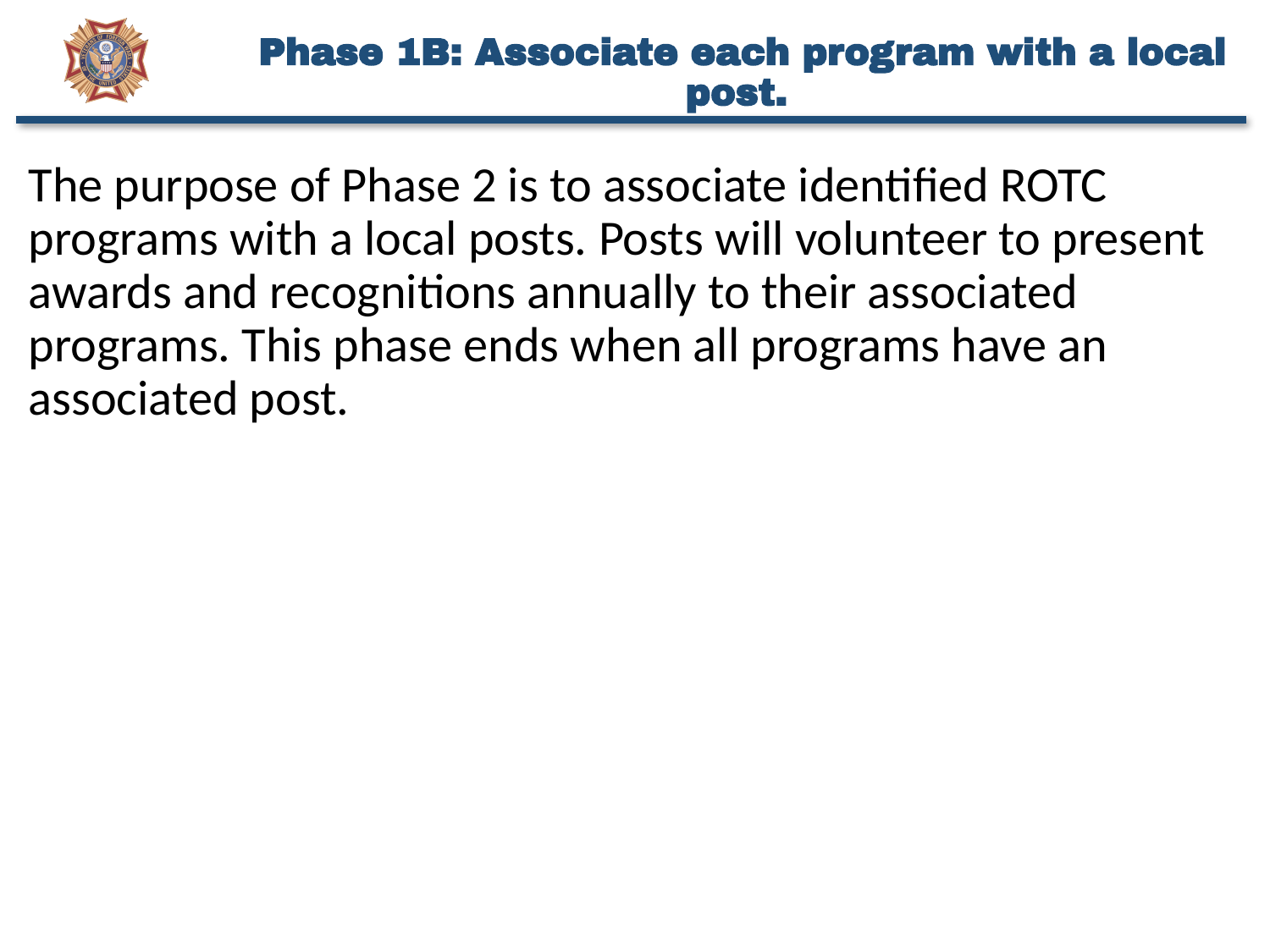

# Phase 1B: Associate each program with a local post.
The purpose of Phase 2 is to associate identified ROTC programs with a local posts. Posts will volunteer to present awards and recognitions annually to their associated programs. This phase ends when all programs have an associated post.